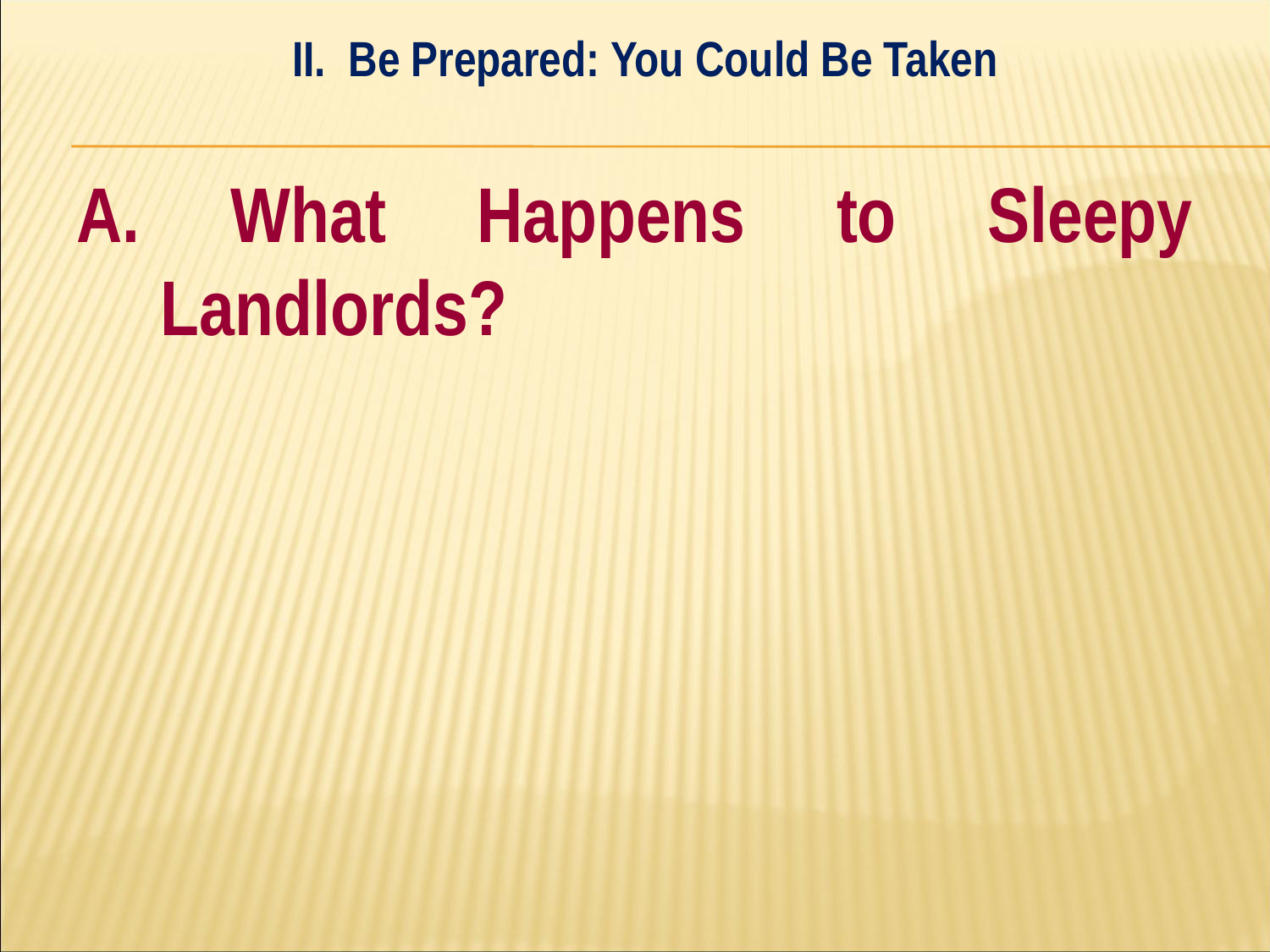

II.  Be Prepared: You Could Be Taken
#
A. What Happens to Sleepy Landlords?